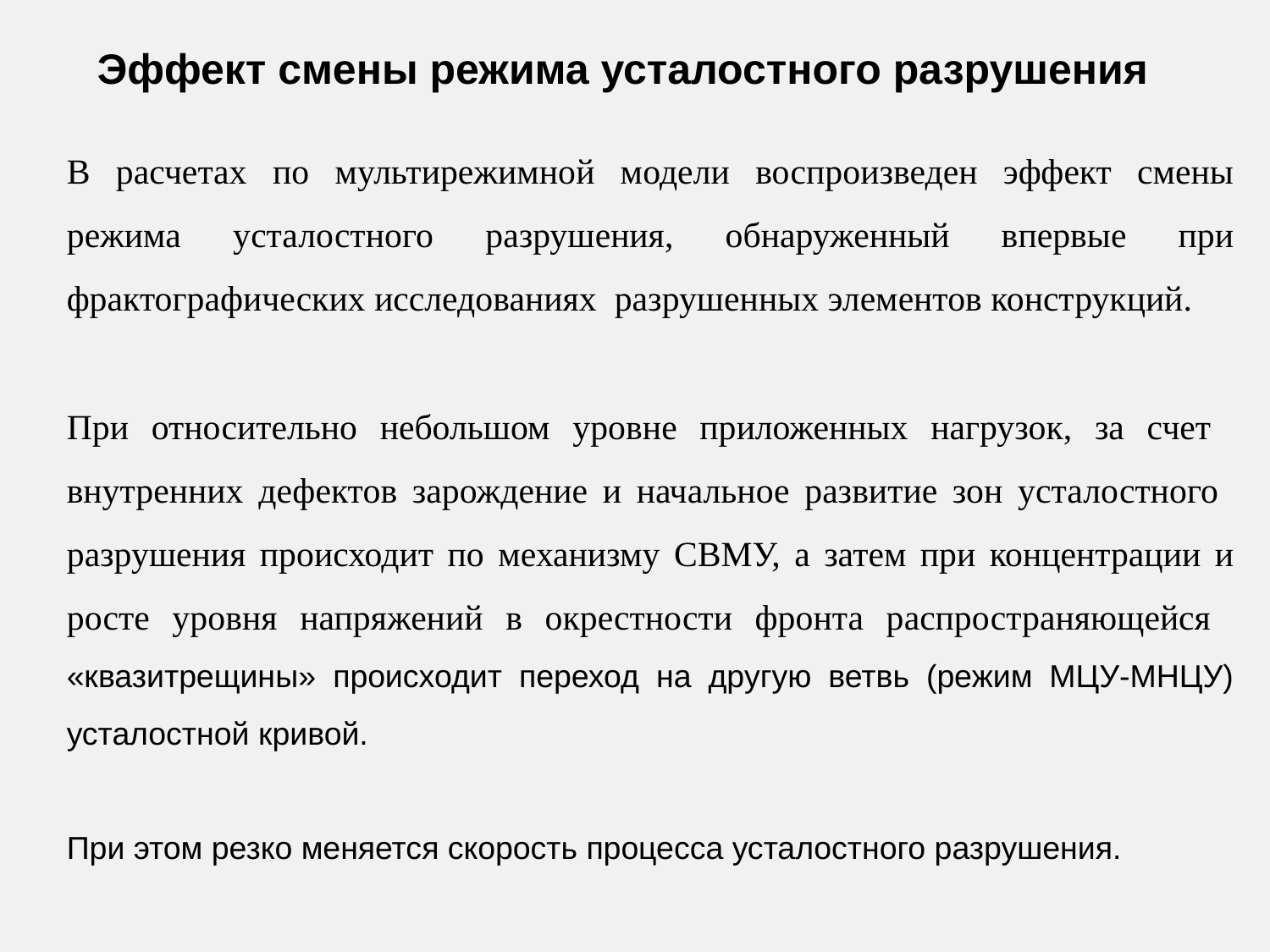

Эффект смены режима усталостного разрушения
В расчетах по мультирежимной модели воспроизведен эффект смены режима усталостного разрушения, обнаруженный впервые при фрактографических исследованиях  разрушенных элементов конструкций.

При относительно небольшом уровне приложенных нагрузок, за счет  внутренних дефектов зарождение и начальное развитие зон усталостного  разрушения происходит по механизму СВМУ, а затем при концентрации и росте уровня напряжений в окрестности фронта распространяющейся  «квазитрещины» происходит переход на другую ветвь (режим МЦУ-МНЦУ) усталостной кривой.

При этом резко меняется скорость процесса усталостного разрушения.